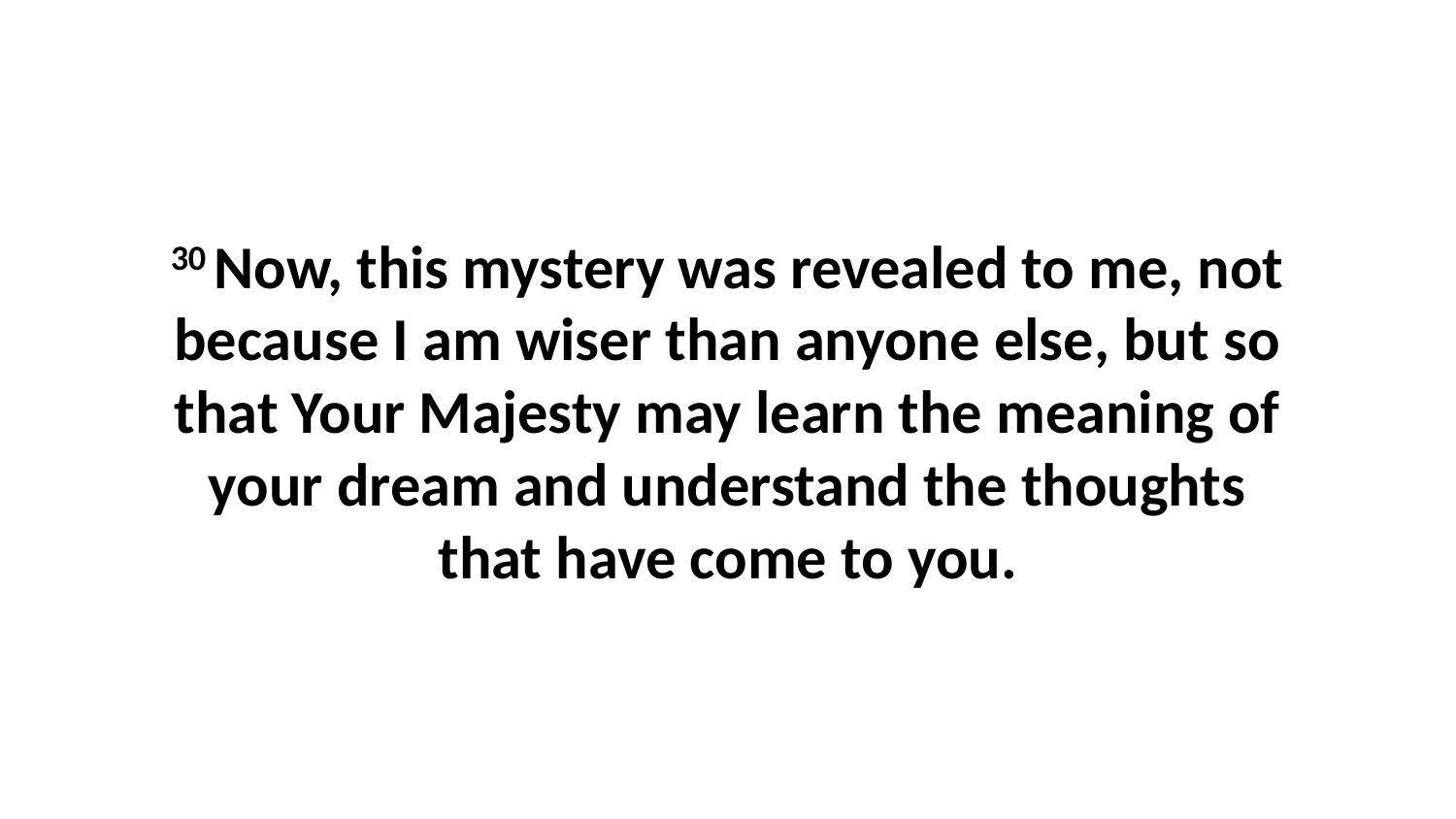

30 Now, this mystery was revealed to me, not because I am wiser than anyone else, but so that Your Majesty may learn the meaning of your dream and understand the thoughts that have come to you.